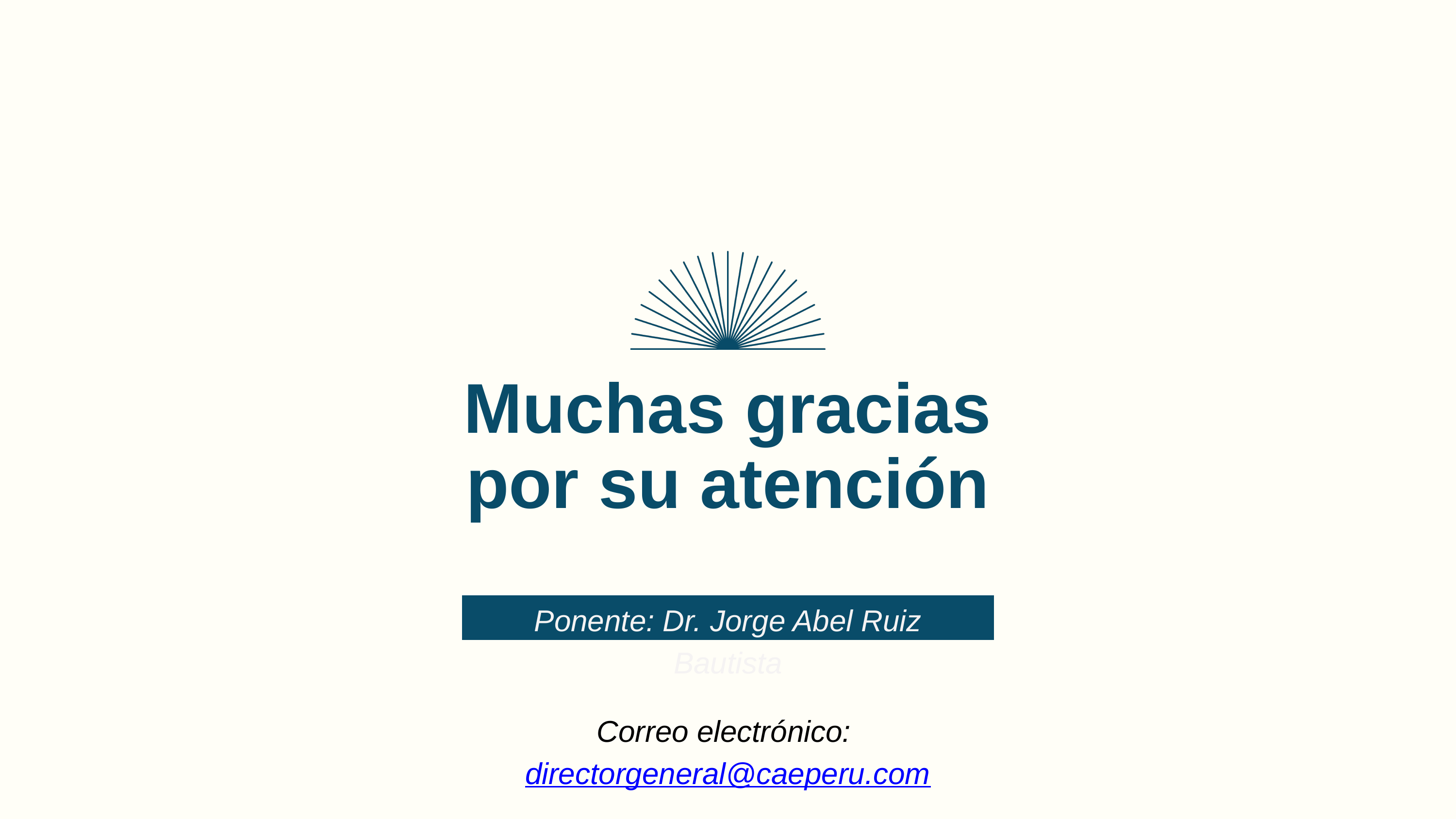

Muchas gracias por su atención

Ponente: Dr. Jorge Abel Ruiz Bautista
Correo electrónico: directorgeneral@caeperu.com